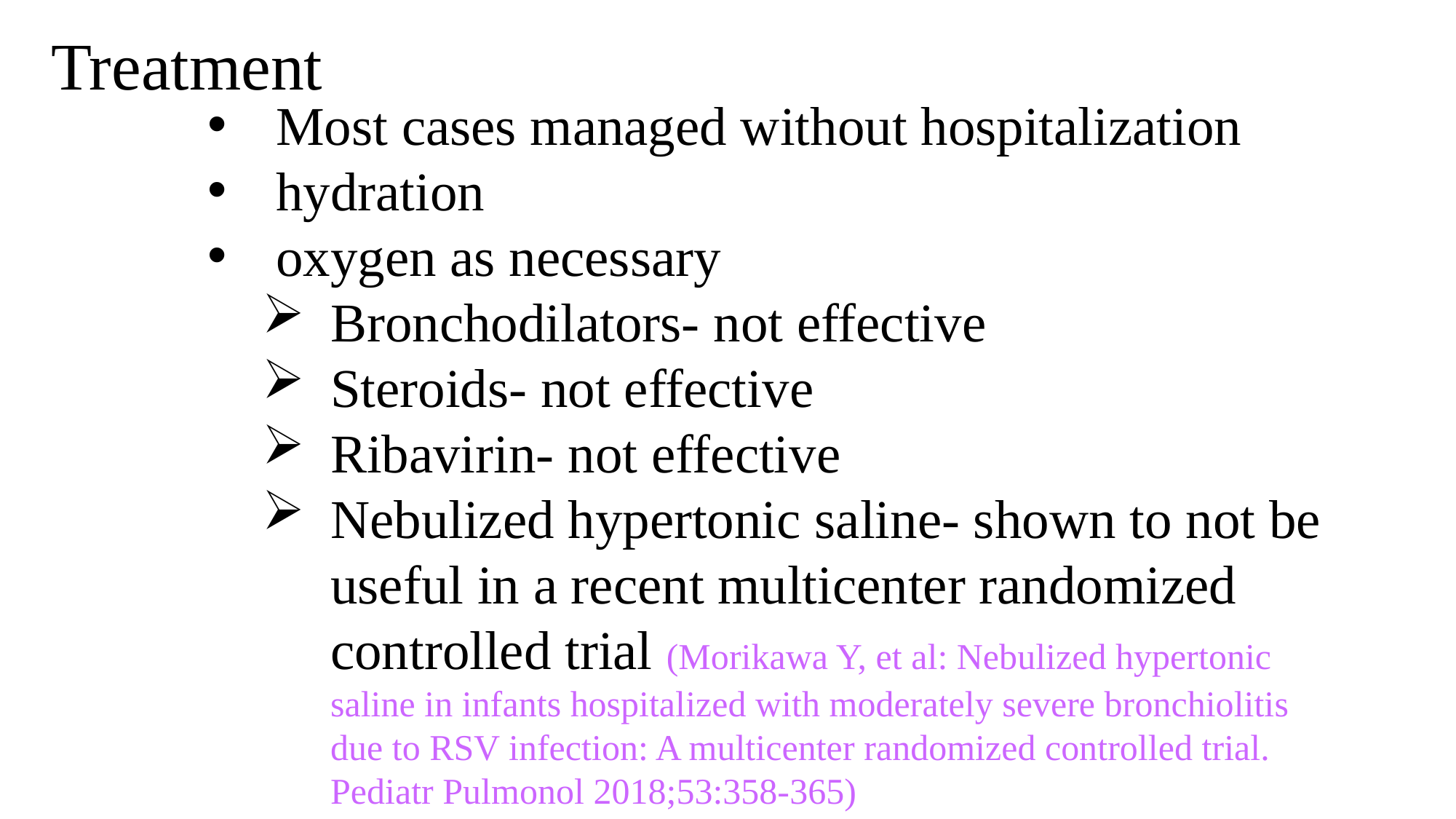

# Treatment
Most cases managed without hospitalization
hydration
oxygen as necessary
Bronchodilators- not effective
Steroids- not effective
Ribavirin- not effective
Nebulized hypertonic saline- shown to not be useful in a recent multicenter randomized controlled trial (Morikawa Y, et al: Nebulized hypertonic saline in infants hospitalized with moderately severe bronchiolitis due to RSV infection: A multicenter randomized controlled trial. Pediatr Pulmonol 2018;53:358-365)